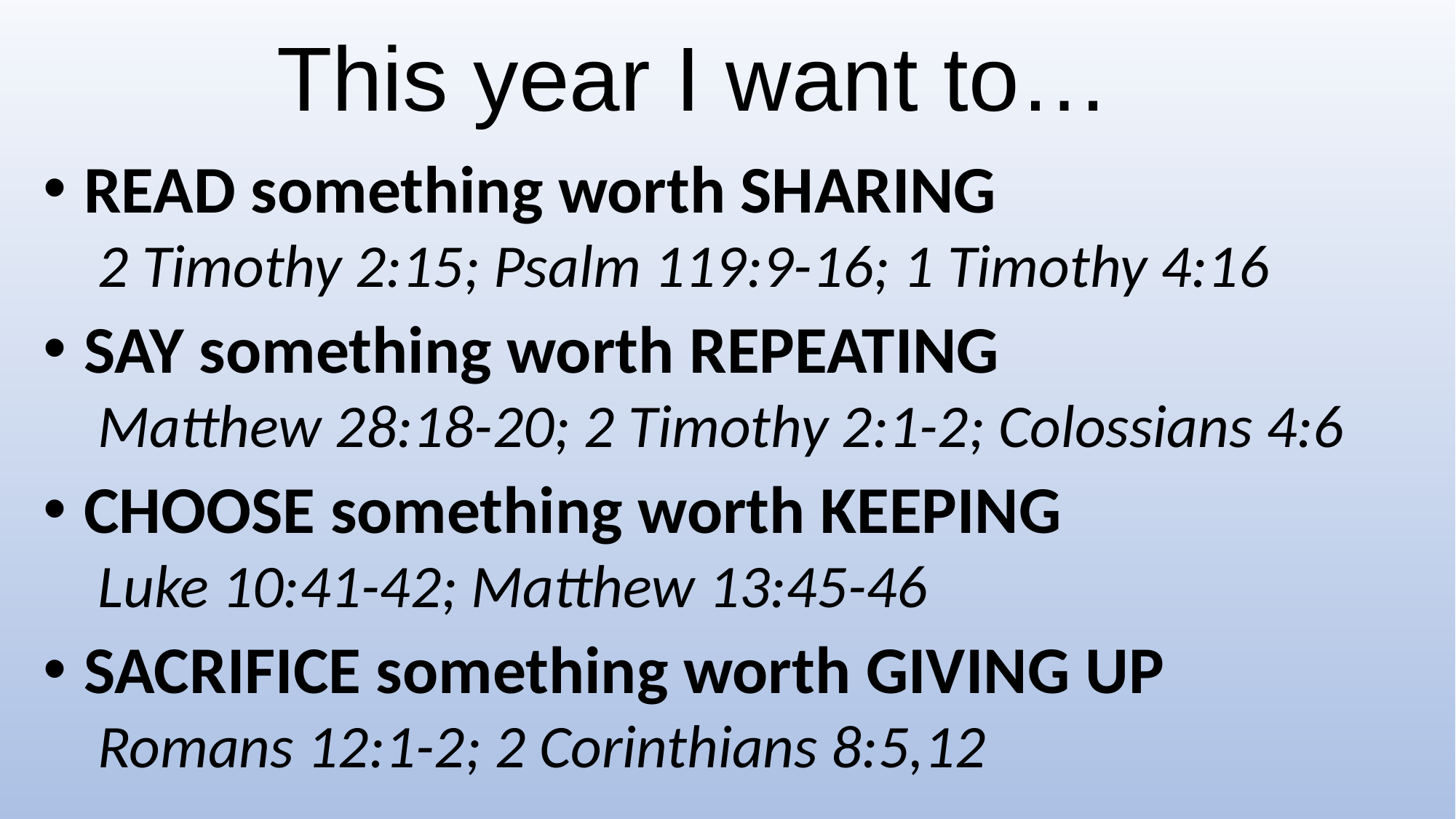

# This year I want to…
READ something worth SHARING
2 Timothy 2:15; Psalm 119:9-16; 1 Timothy 4:16
SAY something worth REPEATING
Matthew 28:18-20; 2 Timothy 2:1-2; Colossians 4:6
CHOOSE something worth KEEPING
Luke 10:41-42; Matthew 13:45-46
SACRIFICE something worth GIVING UP
Romans 12:1-2; 2 Corinthians 8:5,12